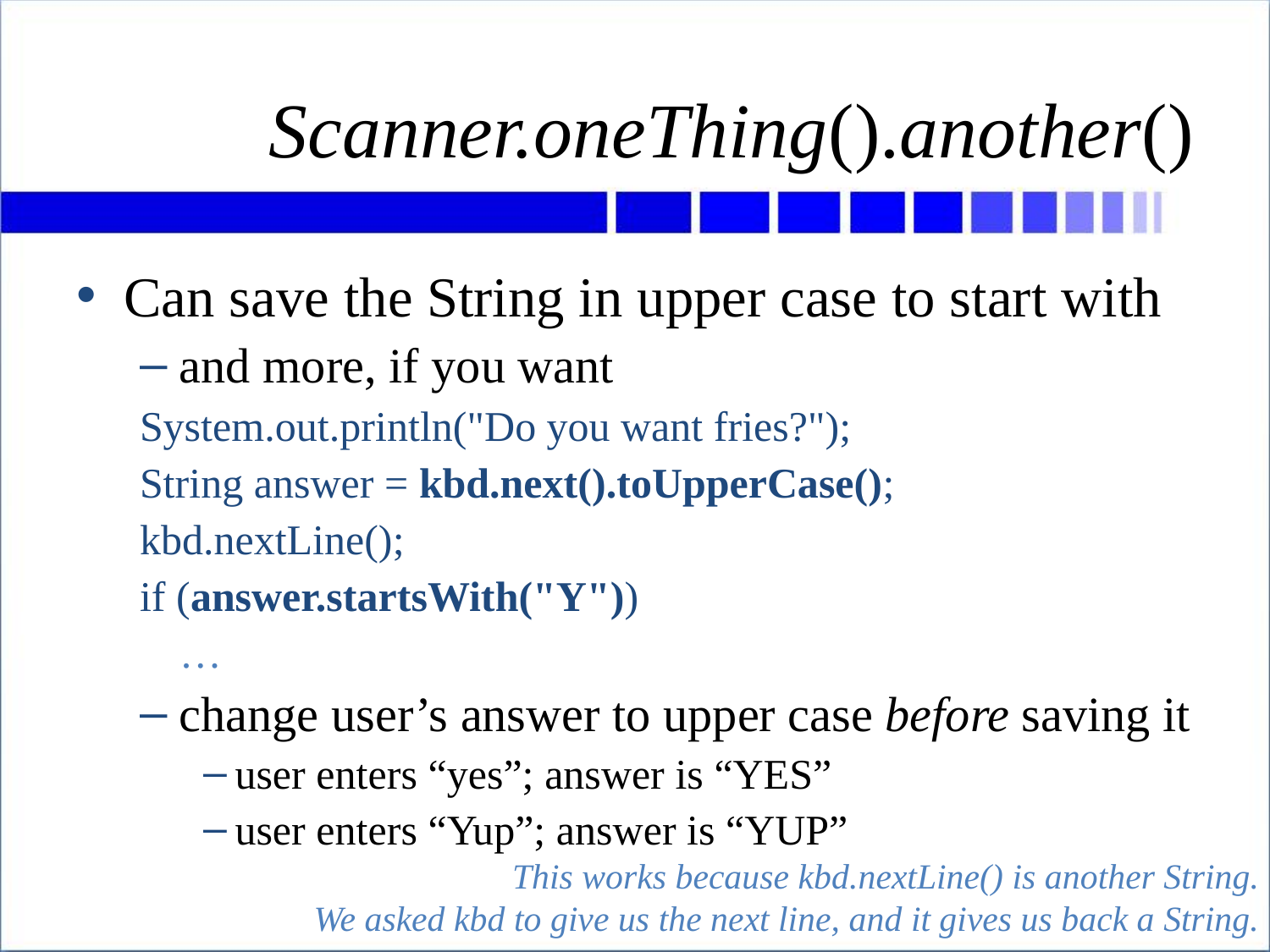

# Scanner.oneThing().another()
Can save the String in upper case to start with
and more, if you want
System.out.println("Do you want fries?");
String answer = kbd.next().toUpperCase();
kbd.nextLine();
if (answer.startsWith("Y"))
	…
change user’s answer to upper case before saving it
user enters “yes”; answer is “YES”
user enters “Yup”; answer is “YUP”
This works because kbd.nextLine() is another String.
We asked kbd to give us the next line, and it gives us back a String.